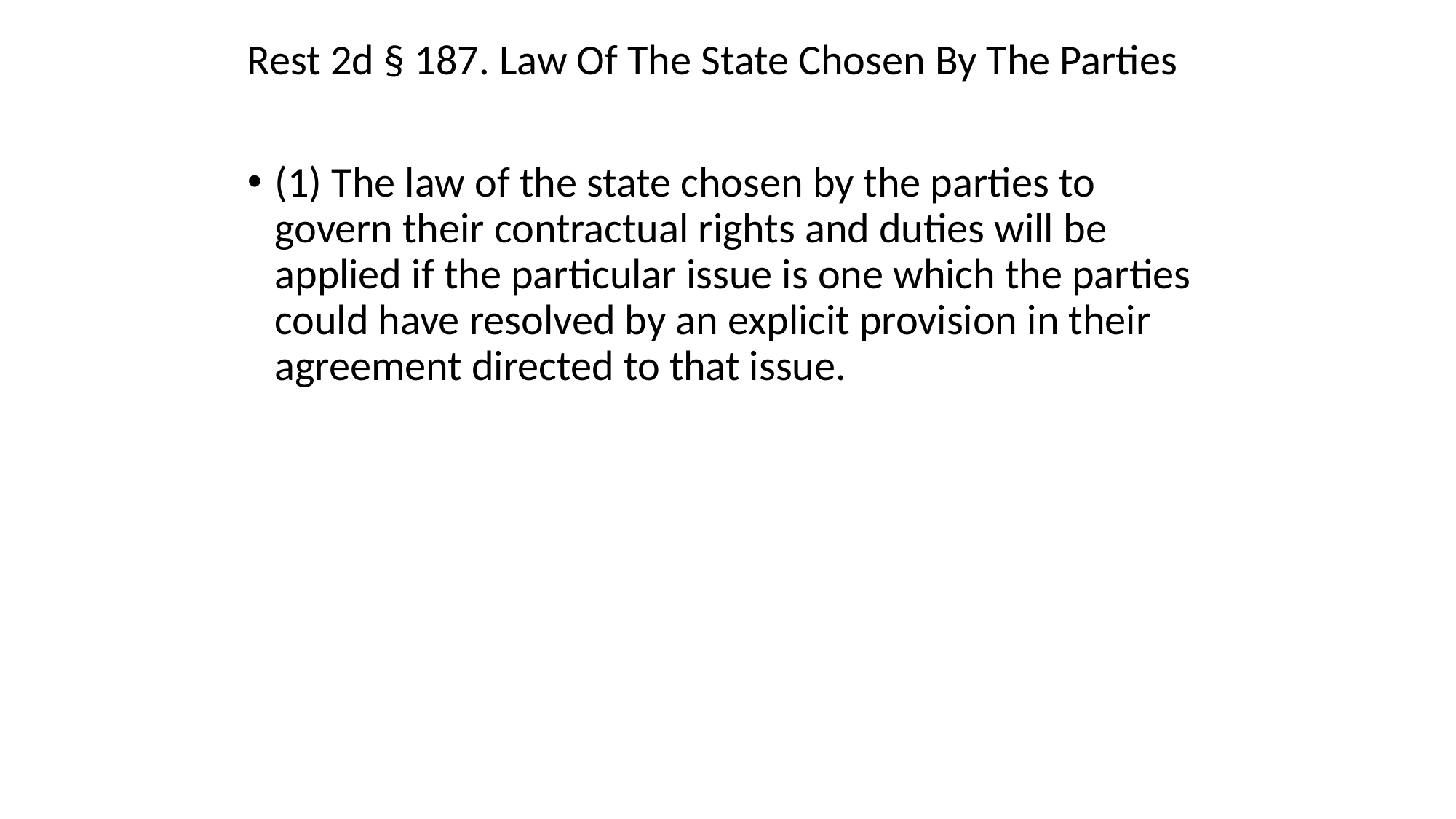

# Rest 2d § 187. Law Of The State Chosen By The Parties

(1) The law of the state chosen by the parties to govern their contractual rights and duties will be applied if the particular issue is one which the parties could have resolved by an explicit provision in their agreement directed to that issue.